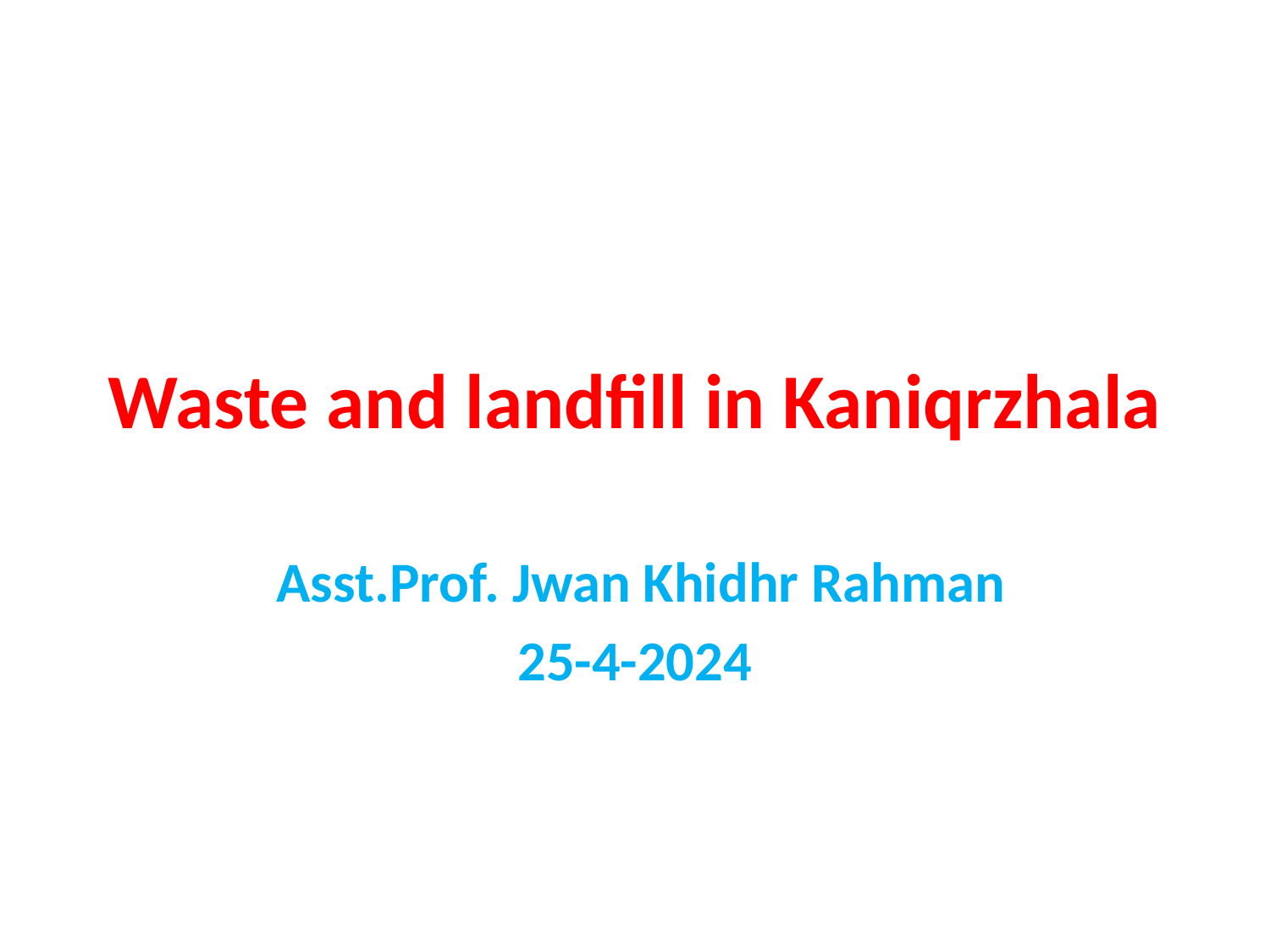

# Waste and landfill in Kaniqrzhala
 Asst.Prof. Jwan Khidhr Rahman
25-4-2024